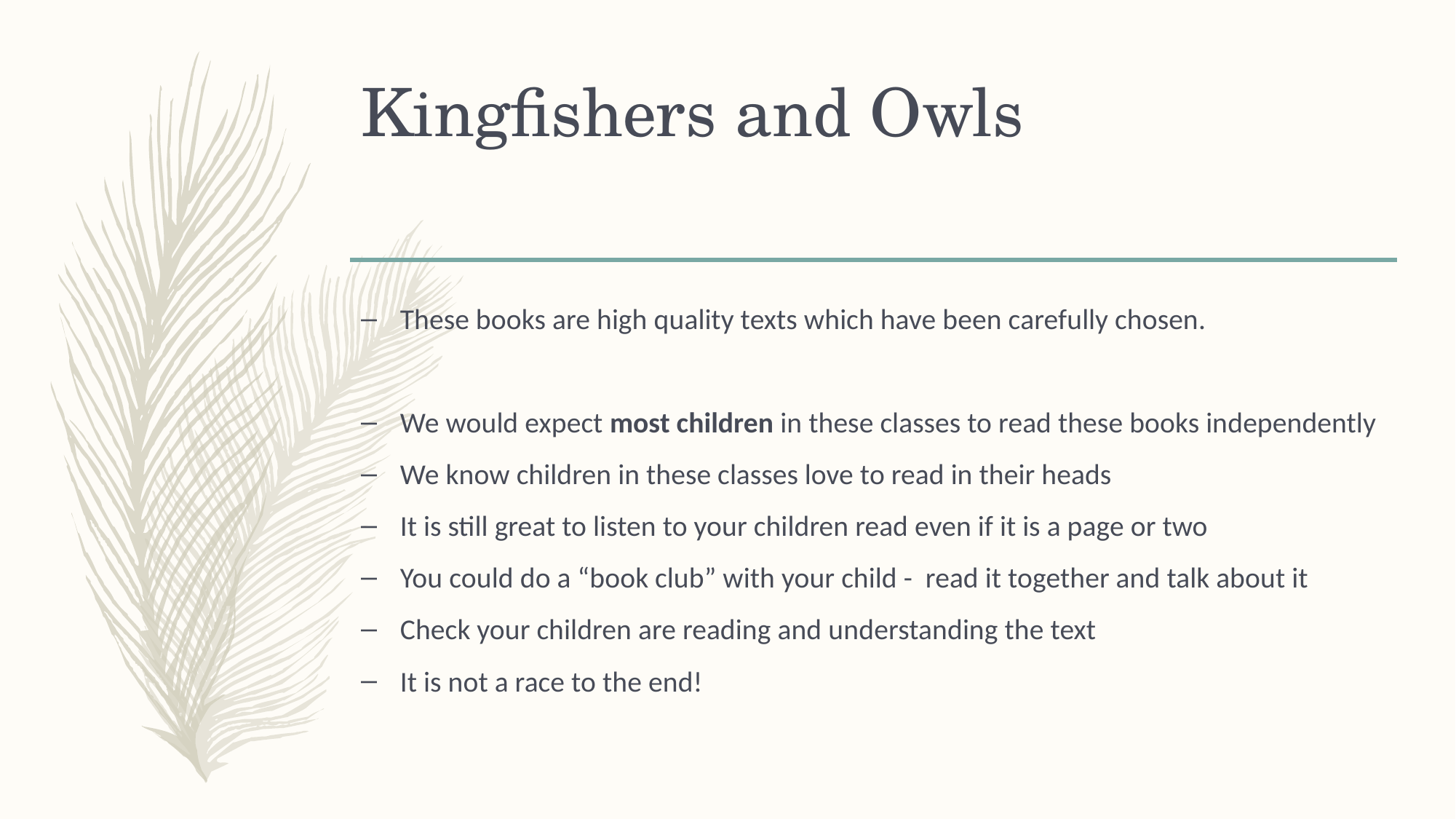

# Kingfishers and Owls
These books are high quality texts which have been carefully chosen.

We would expect most children in these classes to read these books independently
We know children in these classes love to read in their heads
It is still great to listen to your children read even if it is a page or two
You could do a “book club” with your child -  read it together and talk about it
Check your children are reading and understanding the text
It is not a race to the end!